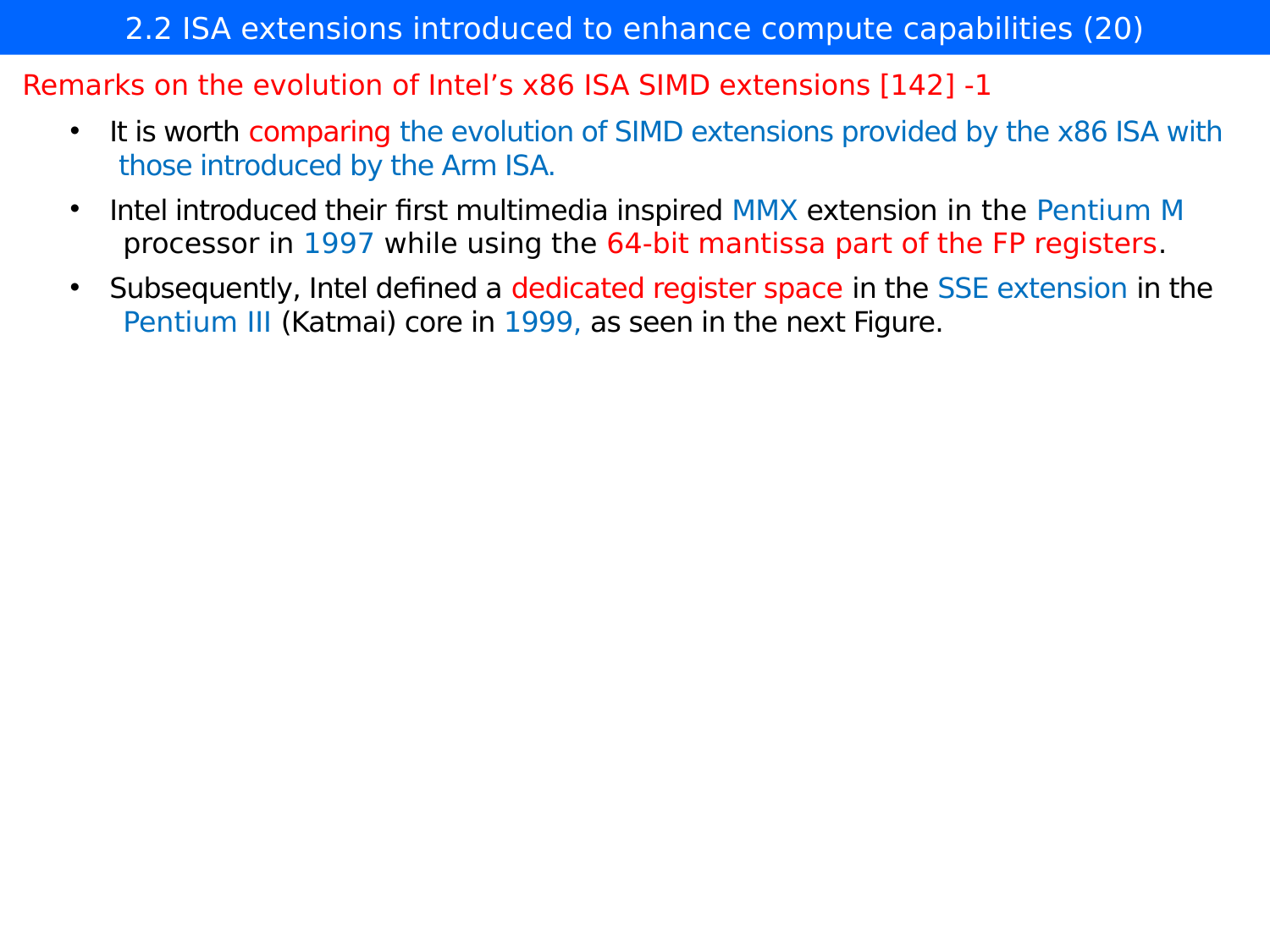

# 2.2 ISA extensions introduced to enhance compute capabilities (20)
Remarks on the evolution of Intel’s x86 ISA SIMD extensions [142] -1
It is worth comparing the evolution of SIMD extensions provided by the x86 ISA with
      those introduced by the Arm ISA.
Intel introduced their first multimedia inspired MMX extension in the Pentium M
      processor in 1997 while using the 64-bit mantissa part of the FP registers.
Subsequently, Intel defined a dedicated register space in the SSE extension in the
      Pentium III (Katmai) core in 1999, as seen in the next Figure.